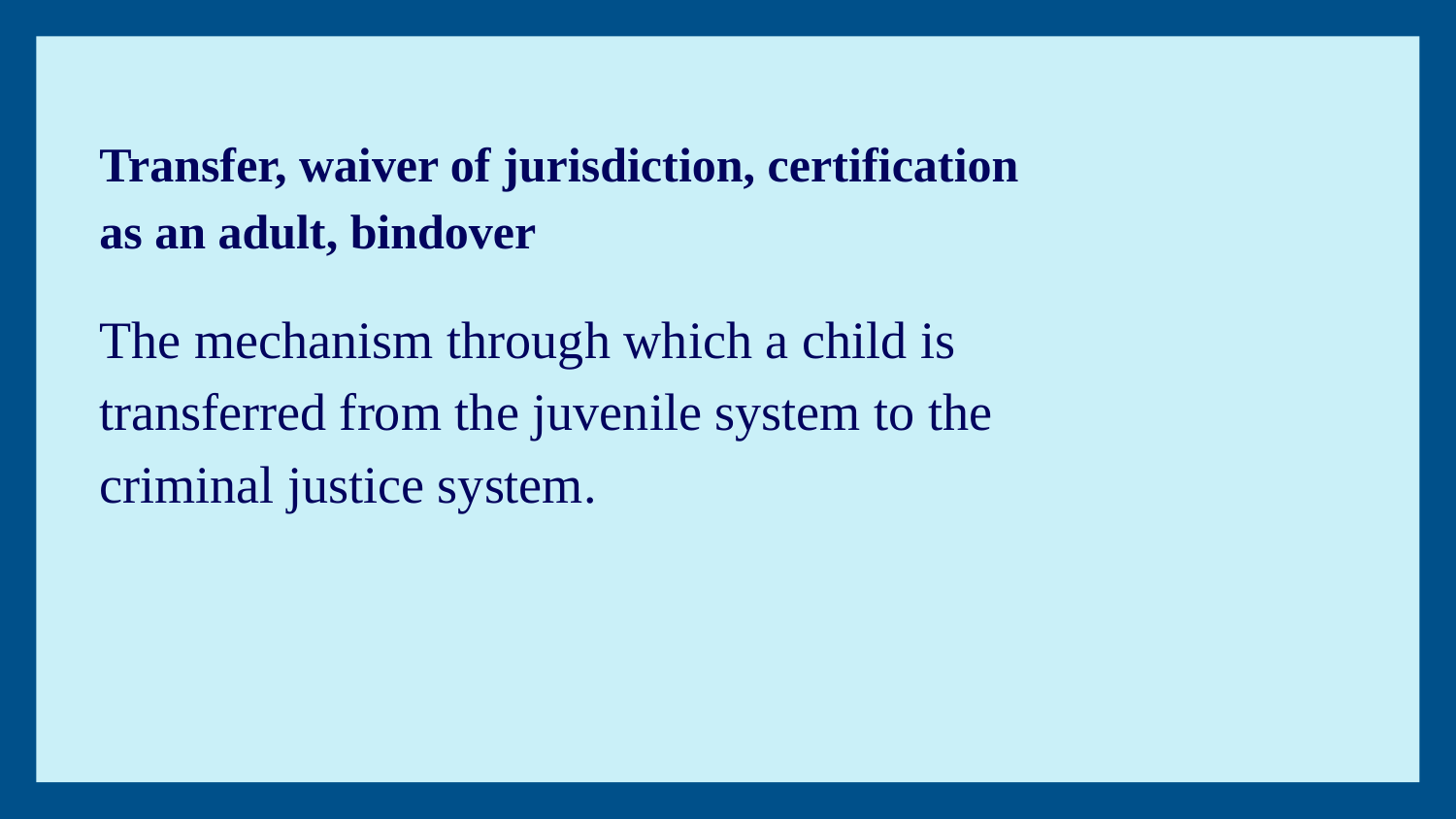

Transfer, waiver of jurisdiction, certification as an adult, bindover

The mechanism through which a child is transferred from the juvenile system to the criminal justice system.